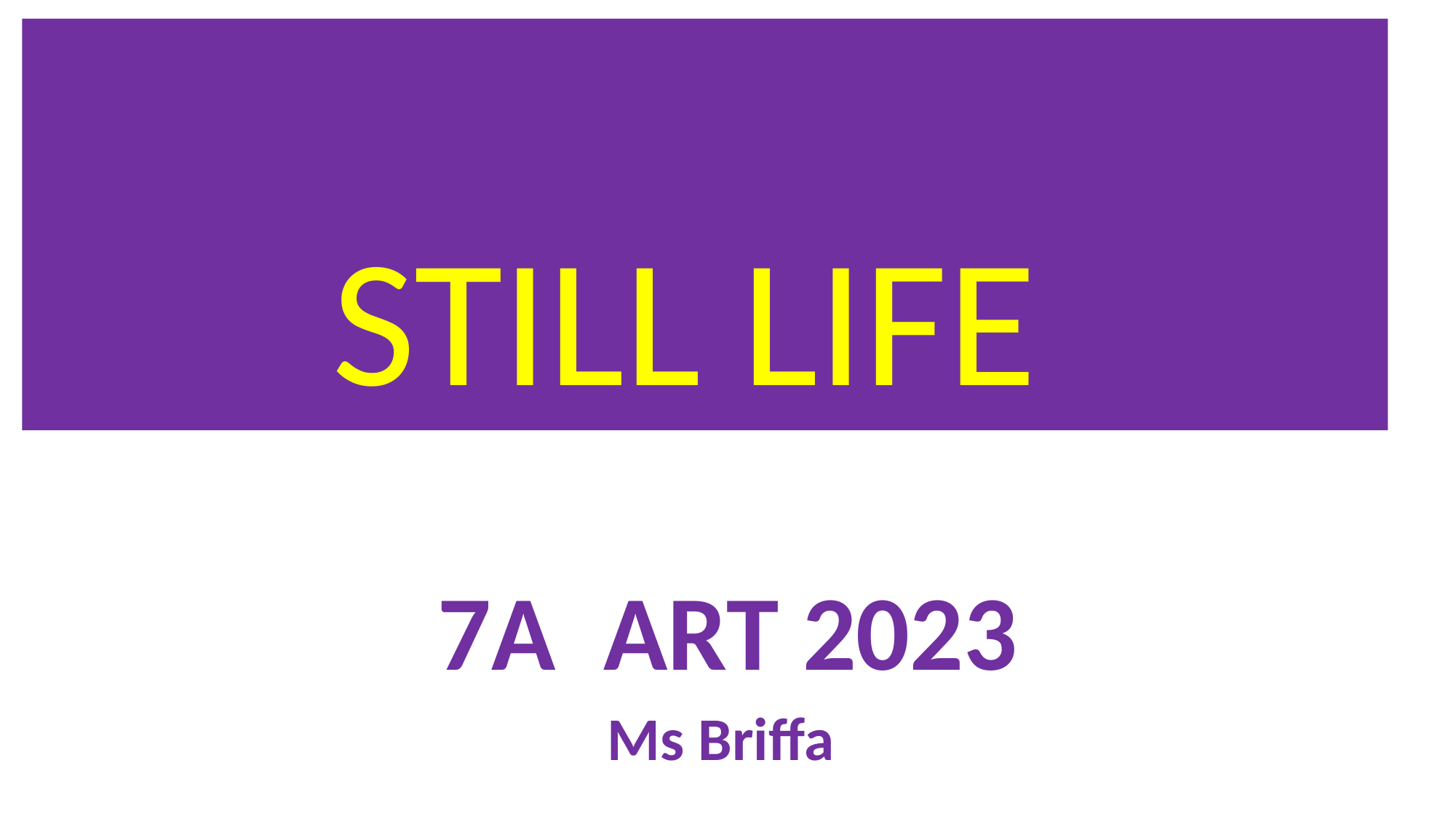

# STILL LIFE

7A  ART 2023
Ms Briffa